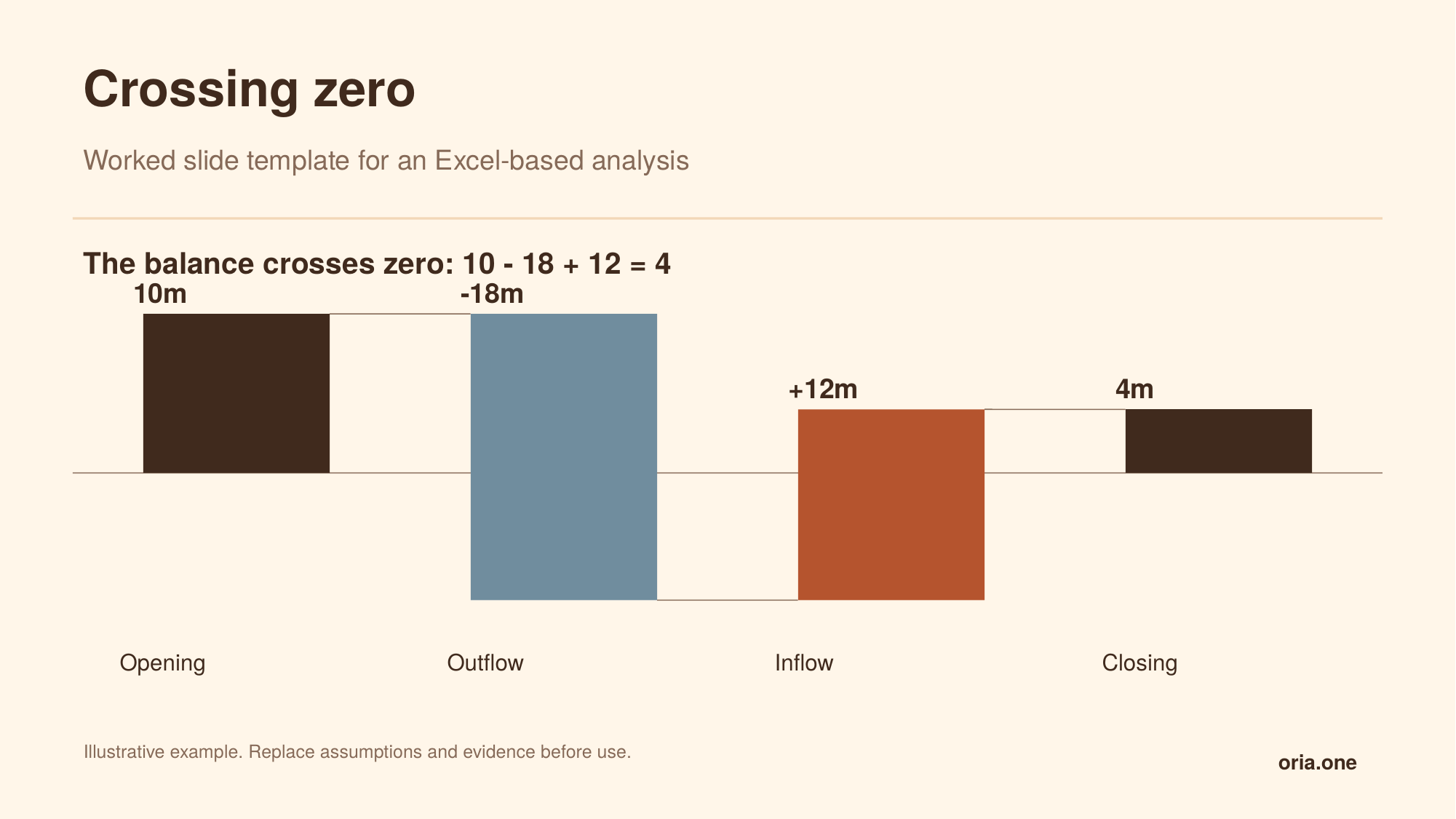

Crossing zero
Worked slide template for an Excel-based analysis

The balance crosses zero: 10 - 18 + 12 = 4
10m
-18m

+12m
4m

Opening
Outflow
Inflow
Closing
Illustrative example. Replace assumptions and evidence before use.
oria.one